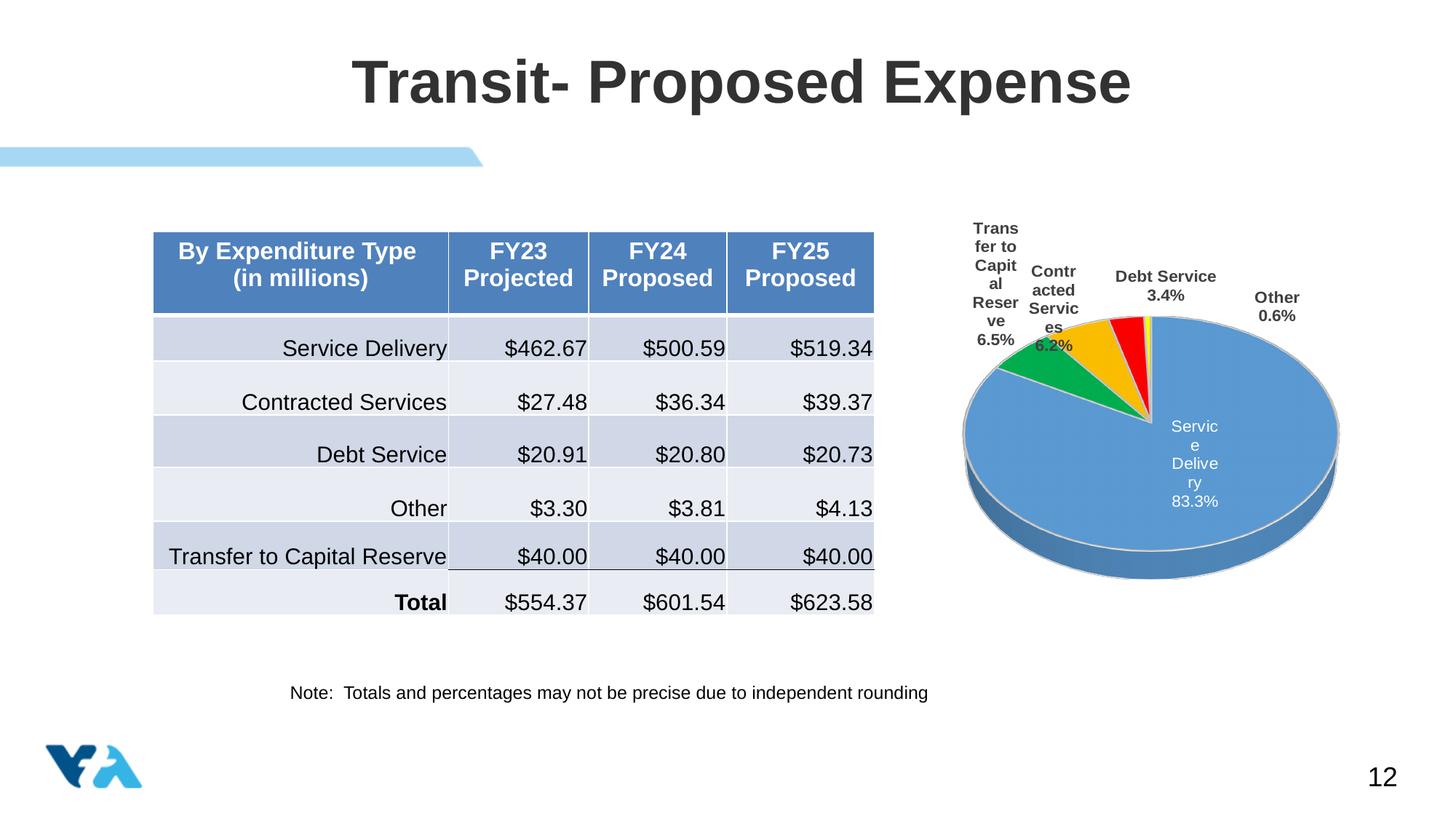

# Transit- Proposed Expense

[unsupported chart]

| By Expenditure Type (in millions) | FY23 Projected | FY24 Proposed | FY25 Proposed |
| --- | --- | --- | --- |
| Service Delivery | $462.67 | $500.59 | $519.34 |
| Contracted Services | $27.48 | $36.34 | $39.37 |
| Debt Service | $20.91 | $20.80 | $20.73 |
| Other | $3.30 | $3.81 | $4.13 |
| Transfer to Capital Reserve | $40.00 | $40.00 | $40.00 |
| Total | $554.37 | $601.54 | $623.58 |
Note:  Totals and percentages may not be precise due to independent rounding
12